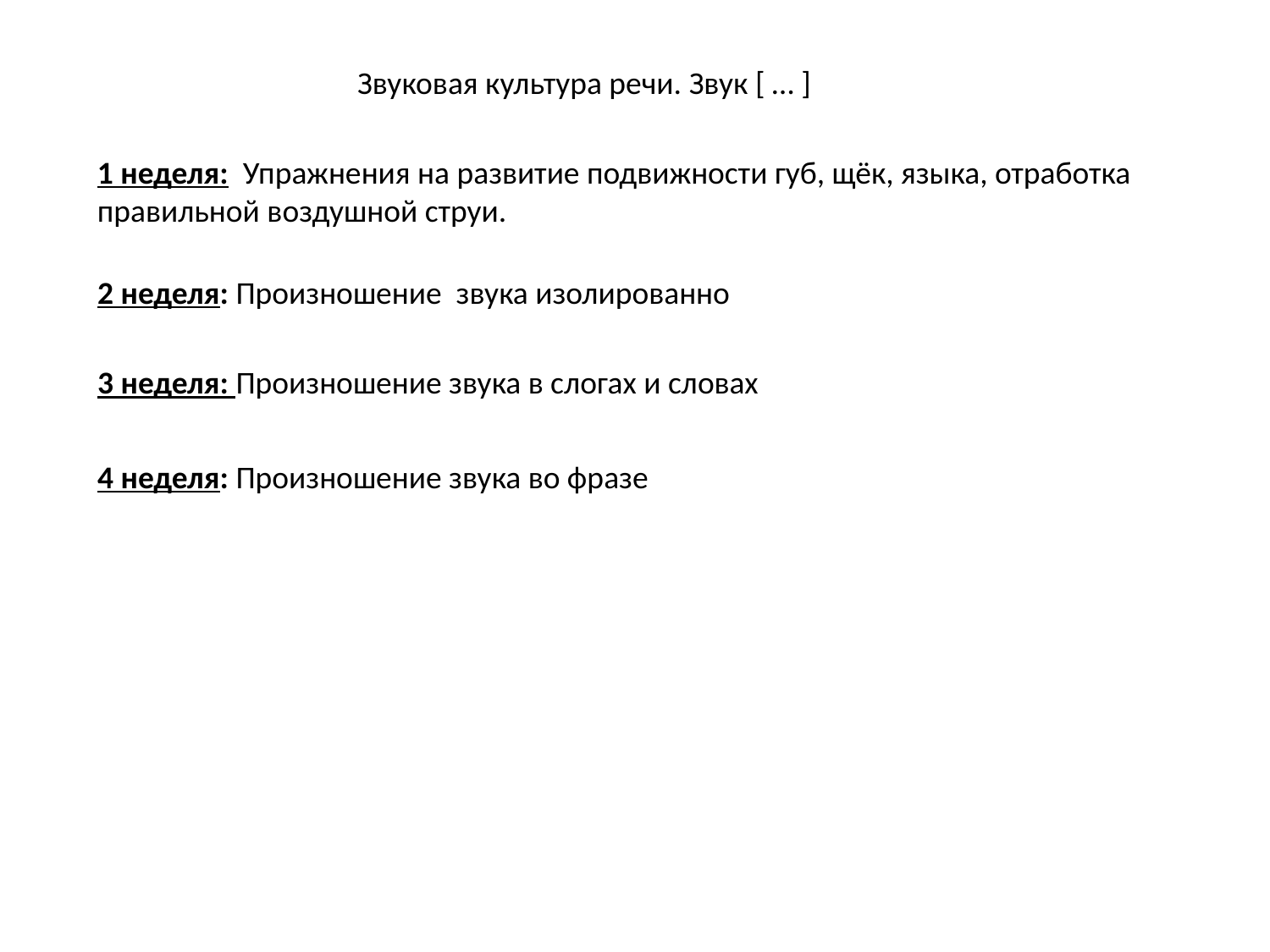

Звуковая культура речи. Звук [ … ]
1 неделя:  Упражнения на развитие подвижности губ, щёк, языка, отработка правильной воздушной струи.
2 неделя: Произношение  звука изолированно
3 неделя: Произношение звука в слогах и словах
4 неделя: Произношение звука во фразе